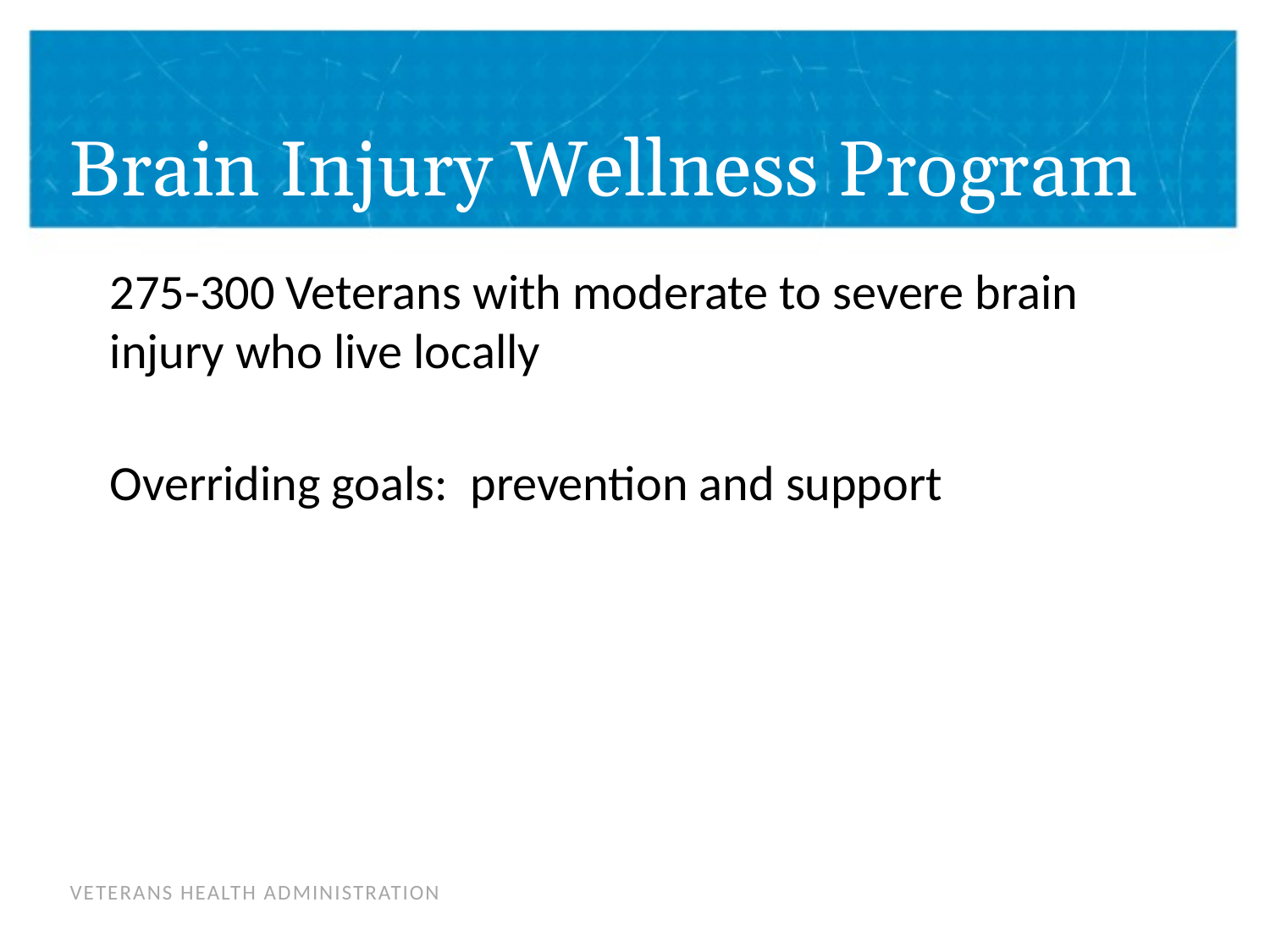

# Brain Injury Wellness Program
275-300 Veterans with moderate to severe brain injury who live locally

Overriding goals:  prevention and support